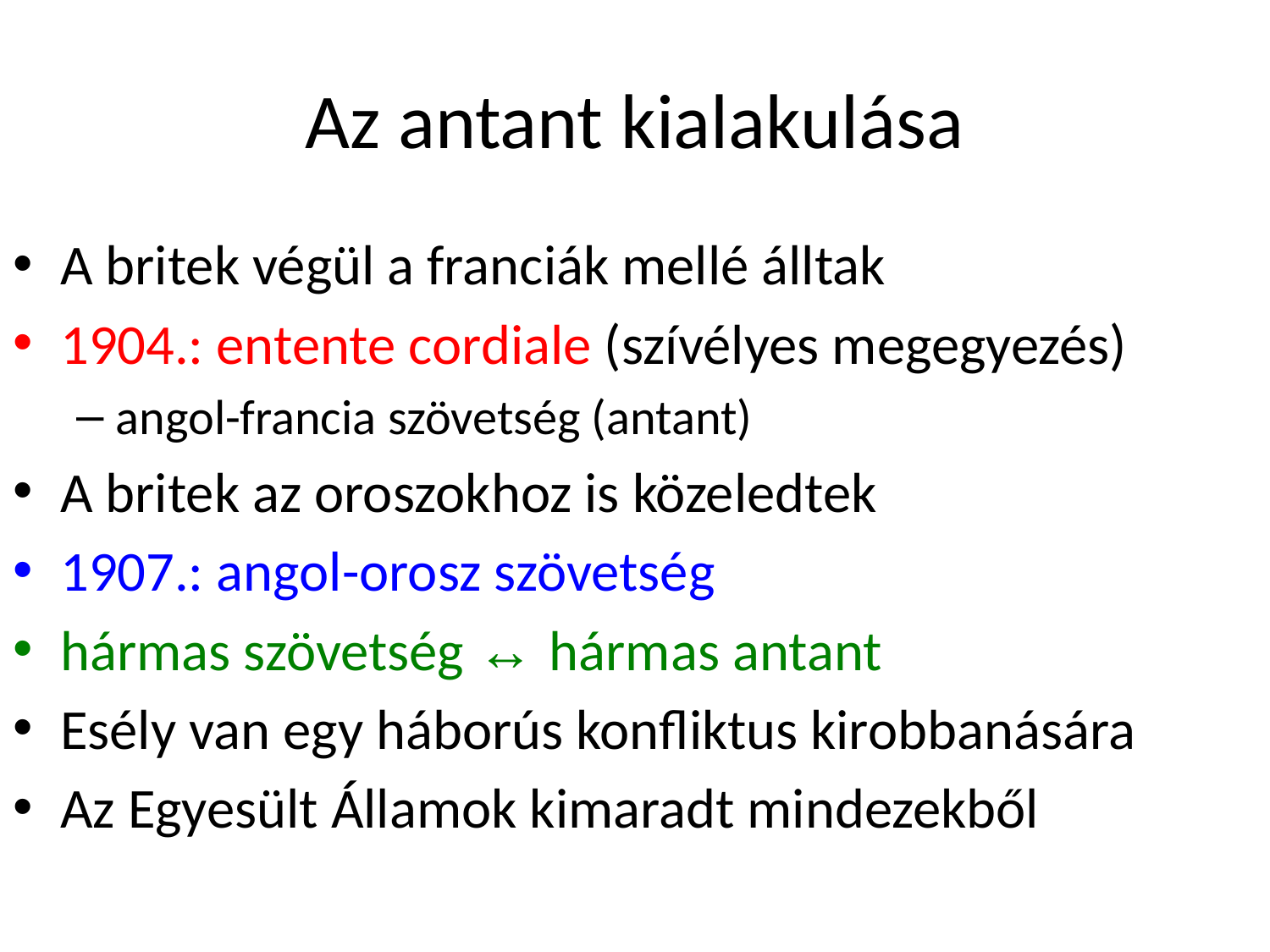

# Az antant kialakulása
A britek végül a franciák mellé álltak
1904.: entente cordiale (szívélyes megegyezés)
angol-francia szövetség (antant)
A britek az oroszokhoz is közeledtek
1907.: angol-orosz szövetség
hármas szövetség ↔ hármas antant
Esély van egy háborús konfliktus kirobbanására
Az Egyesült Államok kimaradt mindezekből